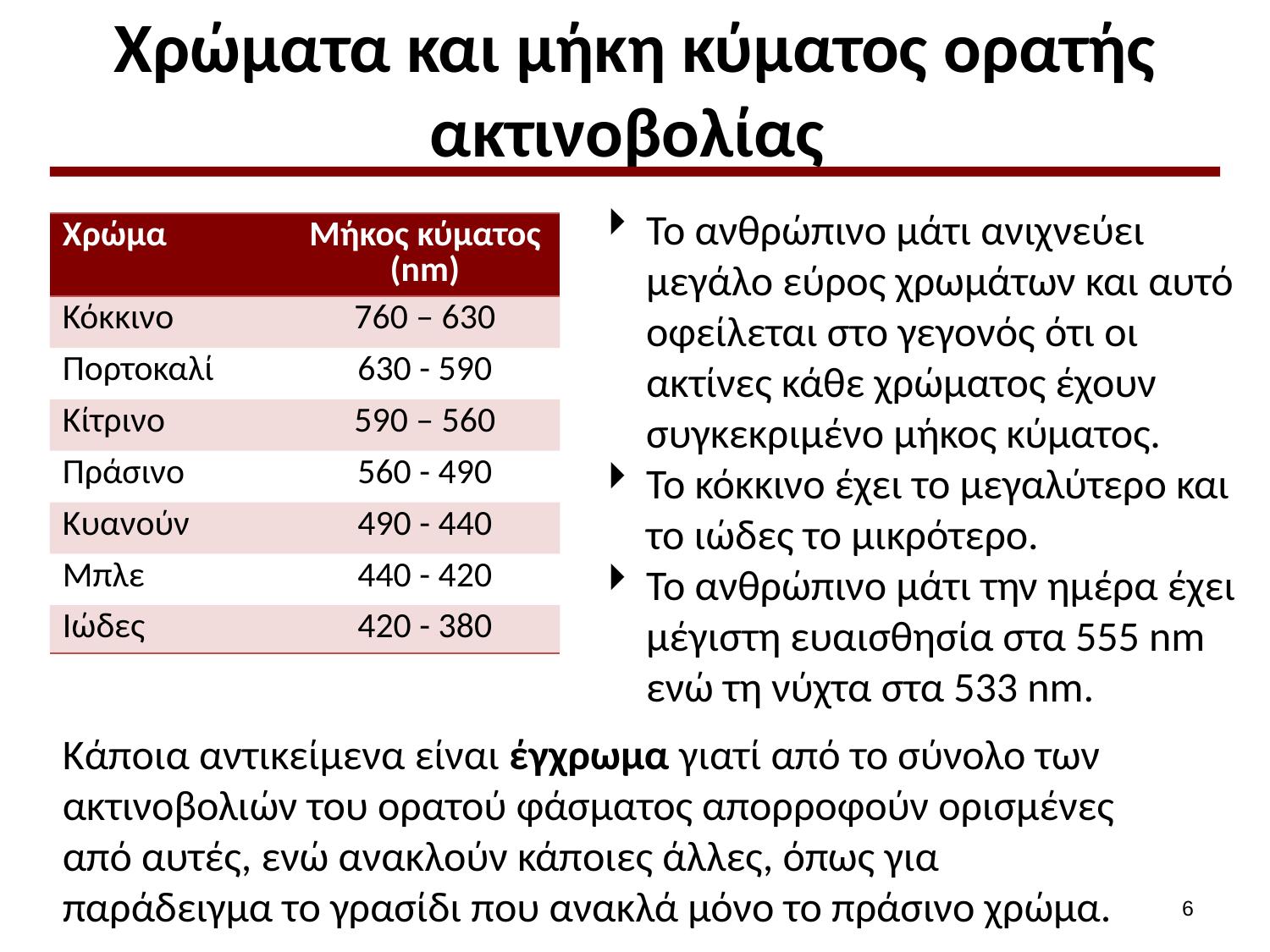

# Χρώματα και μήκη κύματος ορατής ακτινοβολίας

Το ανθρώπινο μάτι ανιχνεύει μεγάλο εύρος χρωμάτων και αυτό οφείλεται στο γεγονός ότι οι ακτίνες κάθε χρώματος έχουν συγκεκριμένο μήκος κύματος.
Το κόκκινο έχει το μεγαλύτερο και το ιώδες το μικρότερο.
Το ανθρώπινο μάτι την ημέρα έχει μέγιστη ευαισθησία στα 555 nm ενώ τη νύχτα στα 533 nm.
| Χρώμα | Μήκος κύματος (nm) |
| --- | --- |
| Κόκκινο | 760 – 630 |
| Πορτοκαλί | 630 - 590 |
| Κίτρινο | 590 – 560 |
| Πράσινο | 560 - 490 |
| Κυανούν | 490 - 440 |
| Μπλε | 440 - 420 |
| Ιώδες | 420 - 380 |
Κάποια αντικείμενα είναι έγχρωμα γιατί από το σύνολο των ακτινοβολιών του ορατού φάσματος απορροφούν ορισμένες από αυτές, ενώ ανακλούν κάποιες άλλες, όπως για παράδειγμα το γρασίδι που ανακλά μόνο το πράσινο χρώμα.
6